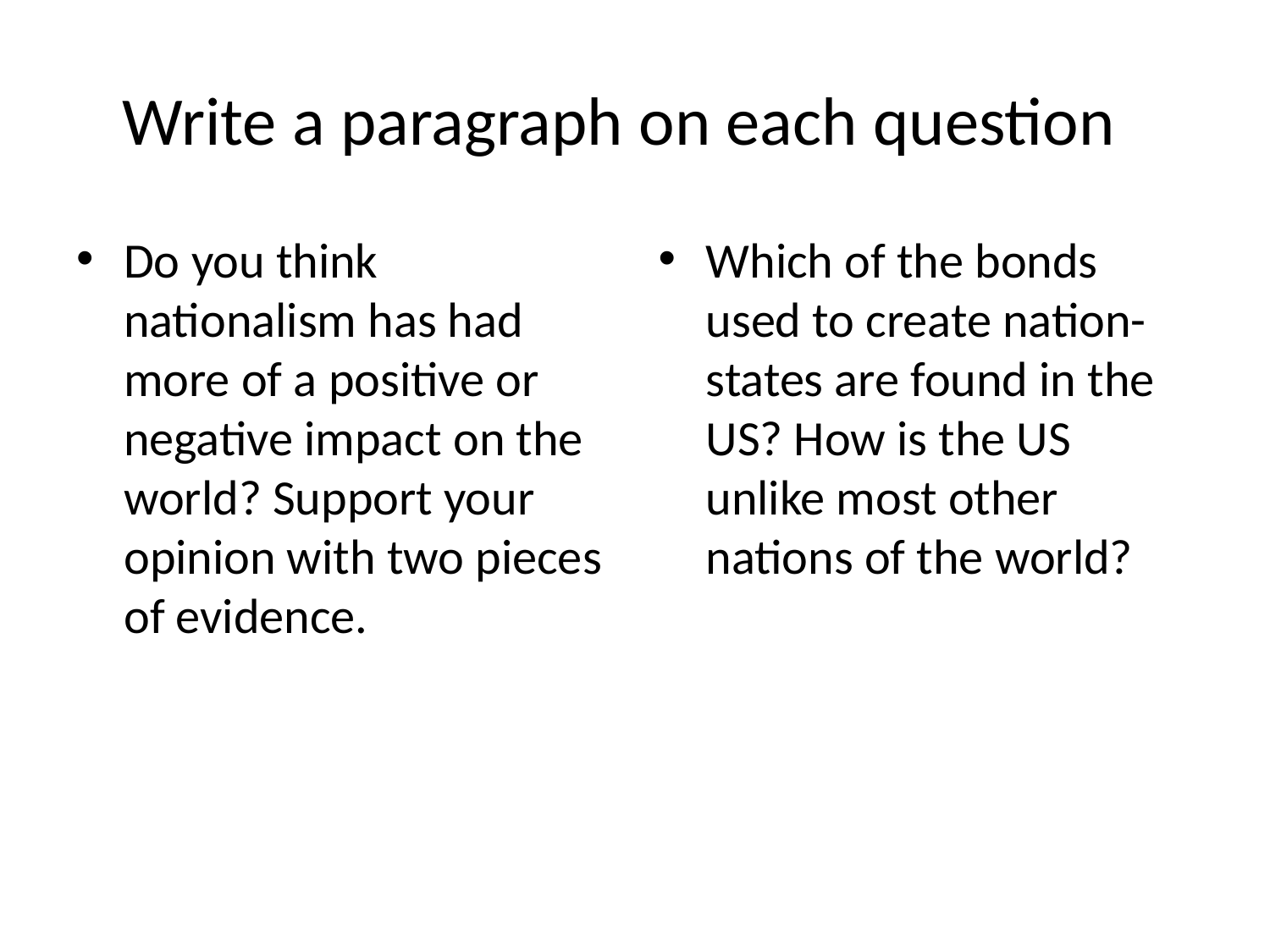

# Write a paragraph on each question
Do you think nationalism has had more of a positive or negative impact on the world? Support your opinion with two pieces of evidence.
Which of the bonds used to create nation-states are found in the US? How is the US unlike most other nations of the world?